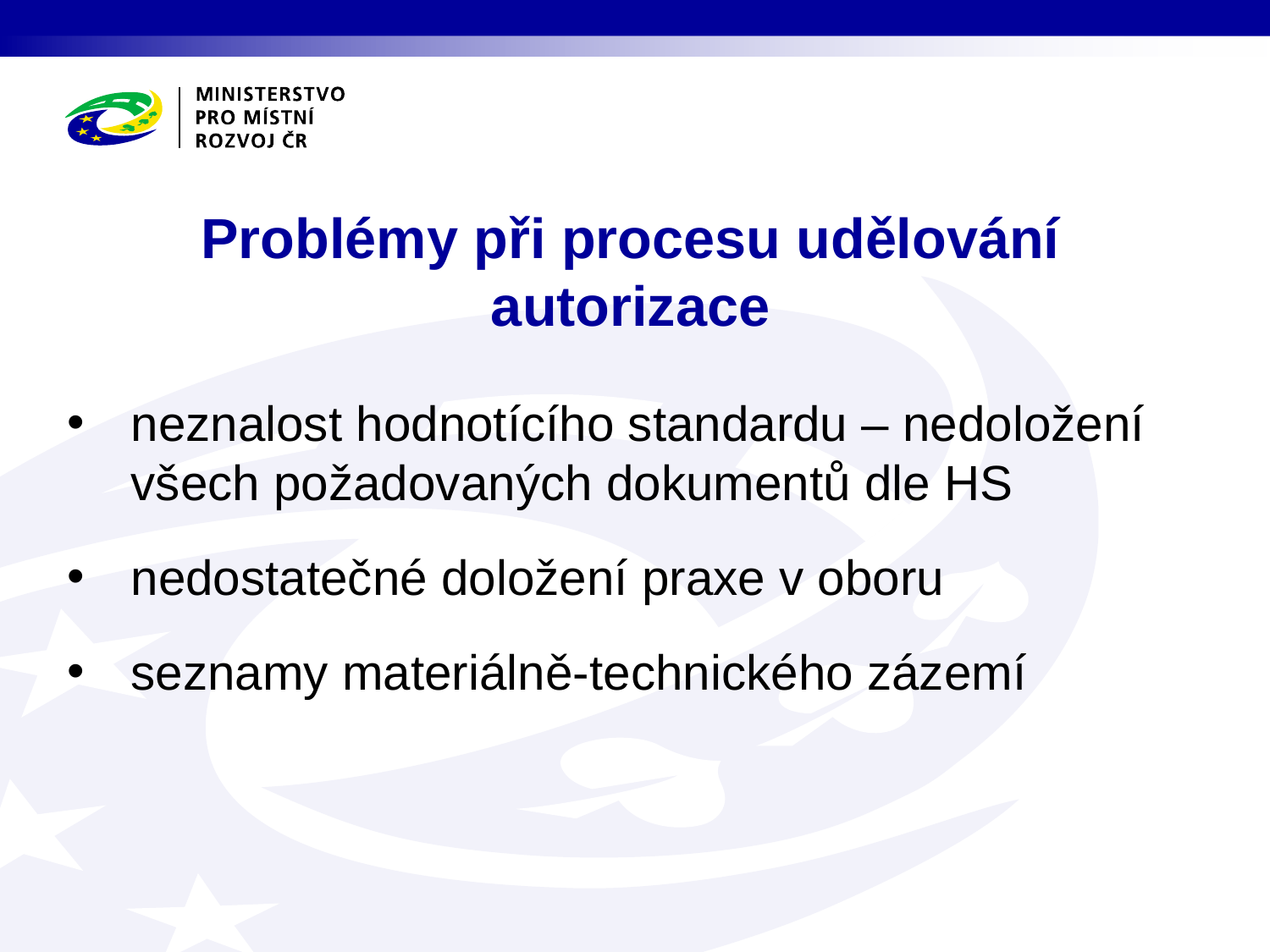

# Problémy při procesu udělování autorizace
neznalost hodnotícího standardu – nedoložení všech požadovaných dokumentů dle HS
nedostatečné doložení praxe v oboru
seznamy materiálně-technického zázemí